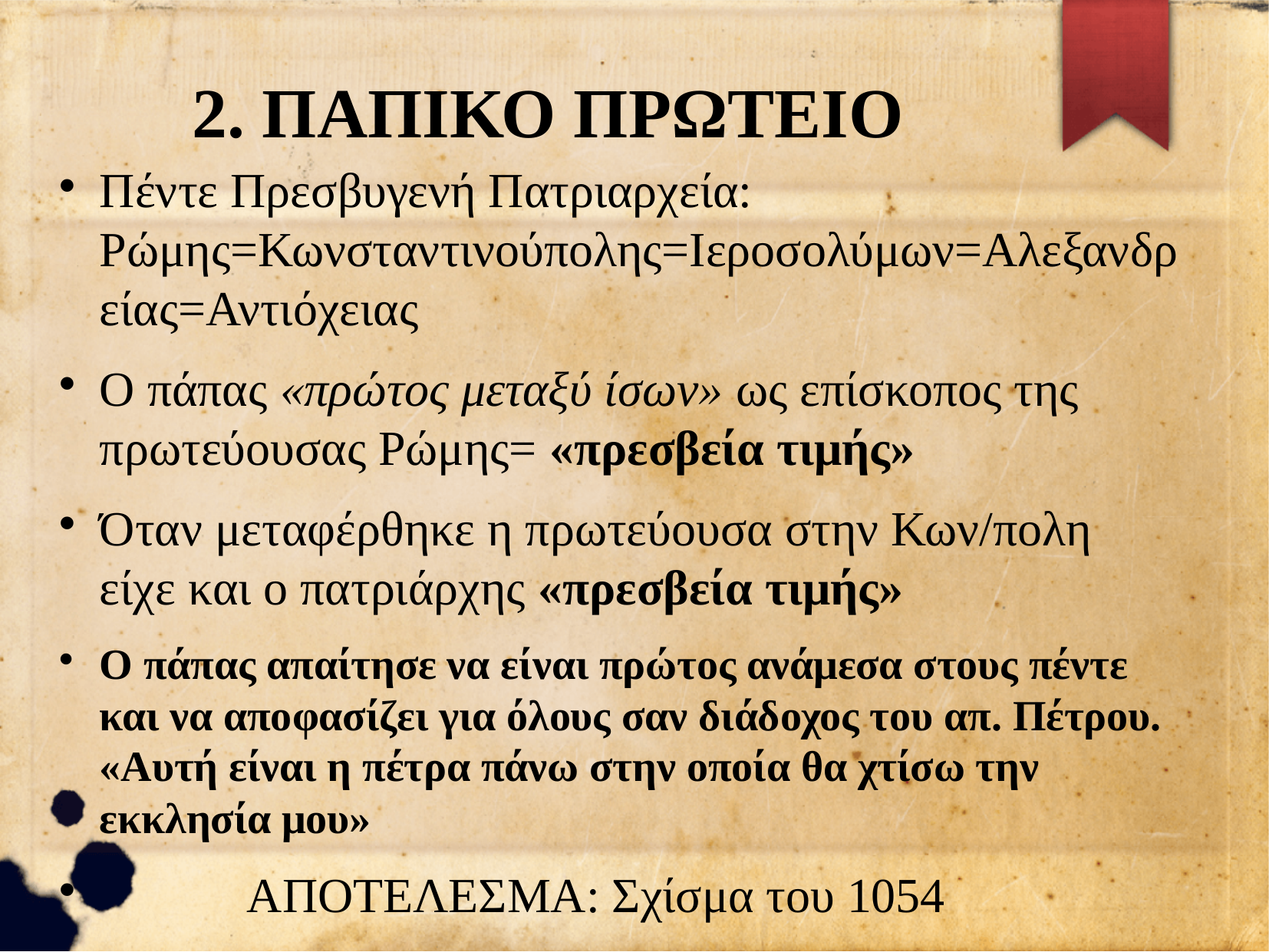

# 2. ΠΑΠΙΚΟ ΠΡΩΤΕΙΟ
Πέντε Πρεσβυγενή Πατριαρχεία: Ρώμης=Κωνσταντινούπολης=Ιεροσολύμων=Αλεξανδρείας=Αντιόχειας
Ο πάπας «πρώτος μεταξύ ίσων» ως επίσκοπος της πρωτεύουσας Ρώμης= «πρεσβεία τιμής»
Όταν μεταφέρθηκε η πρωτεύουσα στην Κων/πολη είχε και ο πατριάρχης «πρεσβεία τιμής»
Ο πάπας απαίτησε να είναι πρώτος ανάμεσα στους πέντε και να αποφασίζει για όλους σαν διάδοχος του απ. Πέτρου.  «Αυτή είναι η πέτρα πάνω στην οποία θα χτίσω την εκκλησία μου»
            ΑΠΟΤΕΛΕΣΜΑ: Σχίσμα του 1054